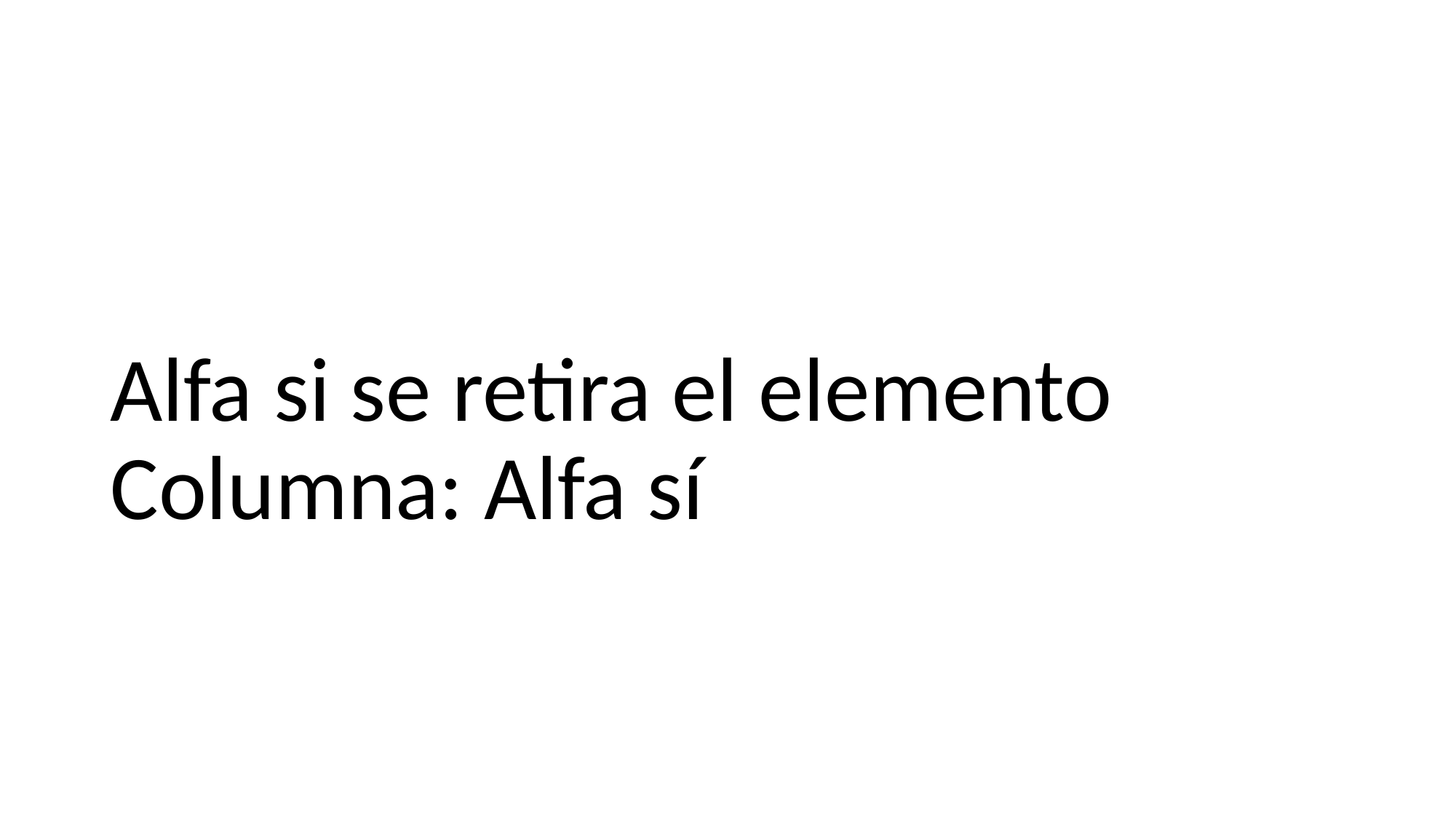

# Alfa si se retira el elemento Columna: Alfa sí